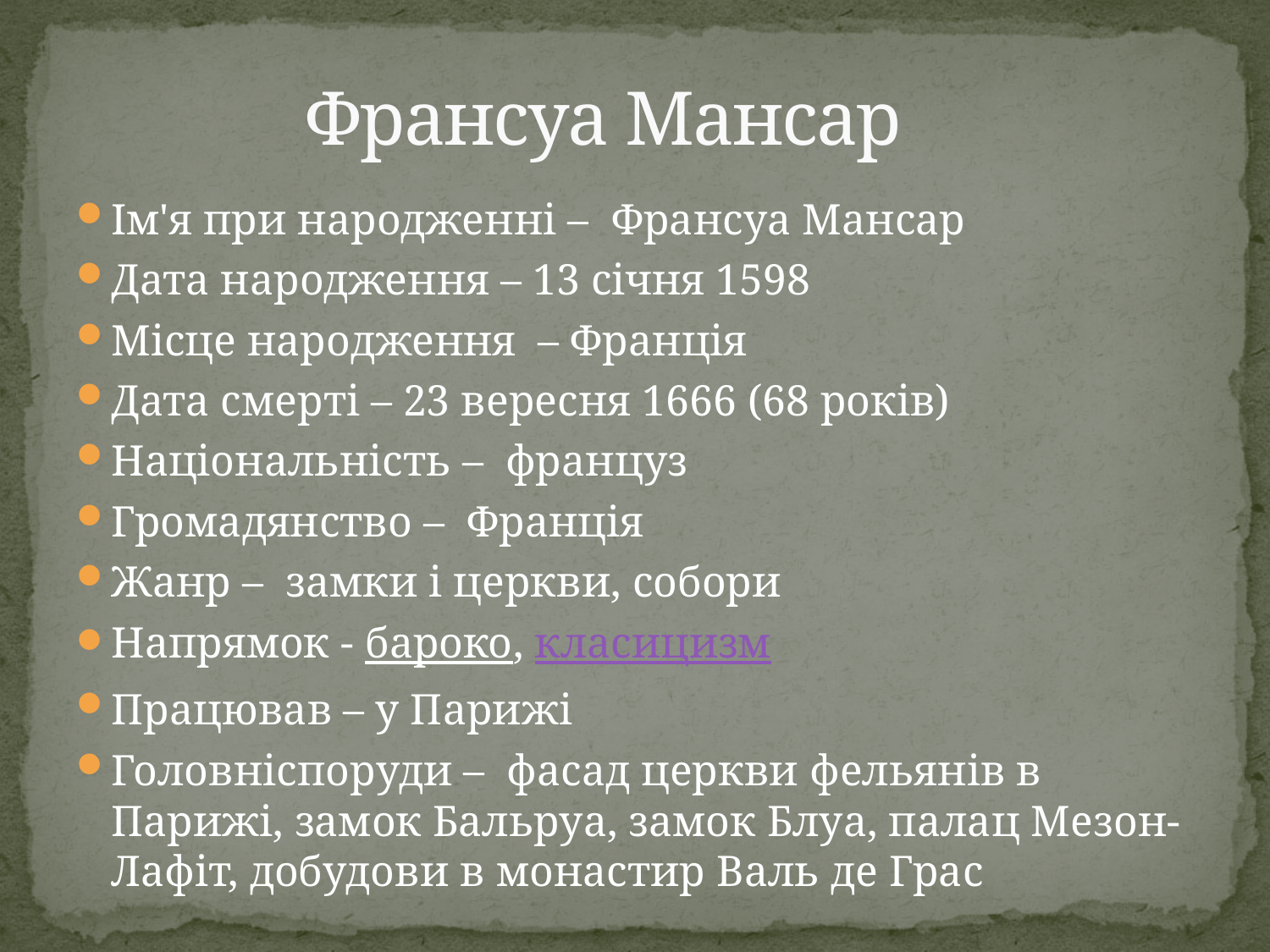

# Франсуа Мансар
Ім'я при народженні –  Франсуа Мансар
Дата народження – 13 січня 1598
Місце народження  – Франція
Дата смерті – 23 вересня 1666 (68 років)
Національність –  француз
Громадянство –  Франція
Жанр –  замки і церкви, собори
Напрямок - бароко, класицизм
Працював – у Парижі
Головніспоруди –  фасад церкви фельянів в Парижі, замок Бальруа, замок Блуа, палац Мезон-Лафіт, добудови в монастир Валь де Грас